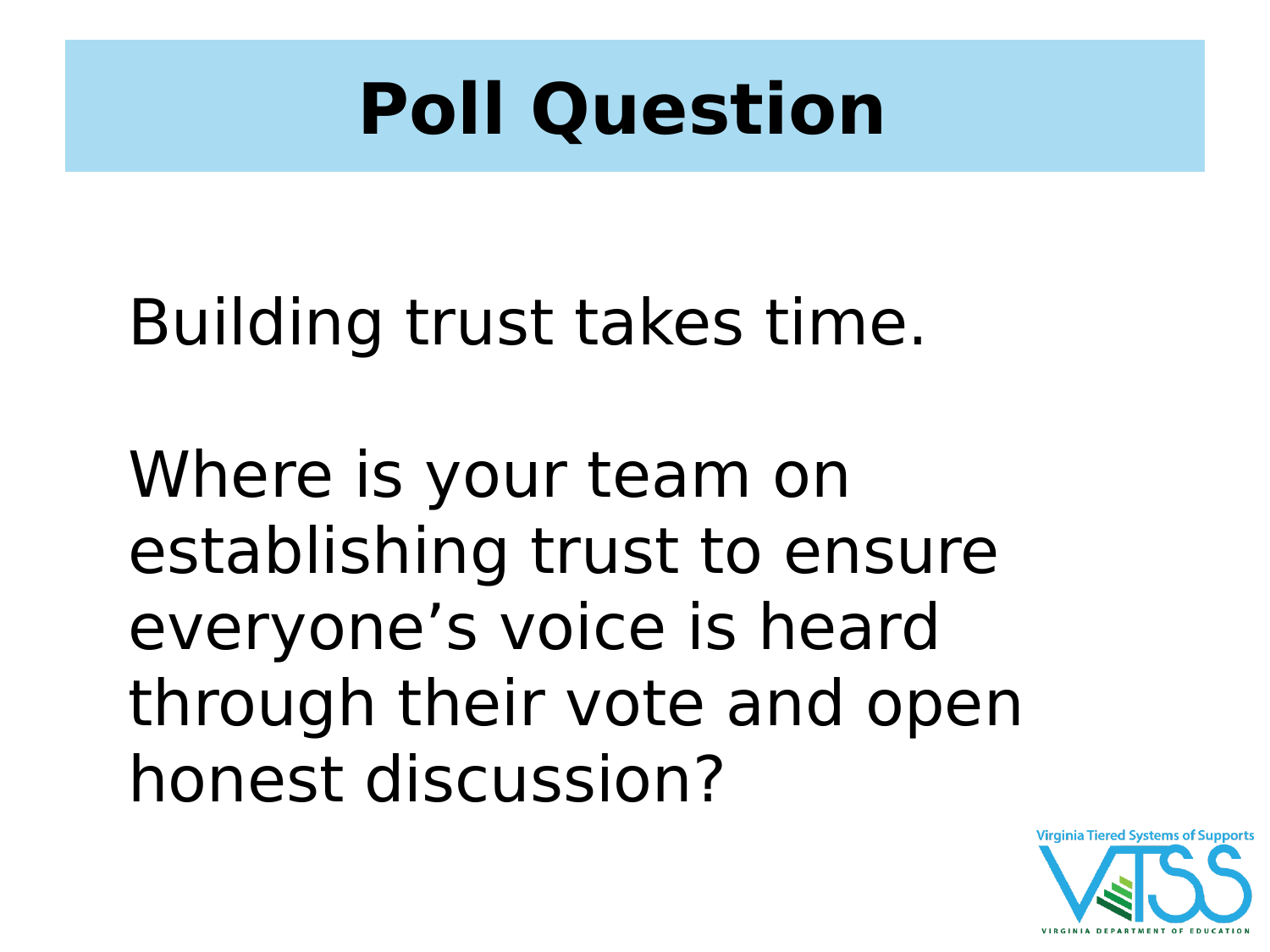

# Poll Question

Building trust takes time.

Where is your team on establishing trust to ensure everyone’s voice is heard through their vote and open honest discussion?